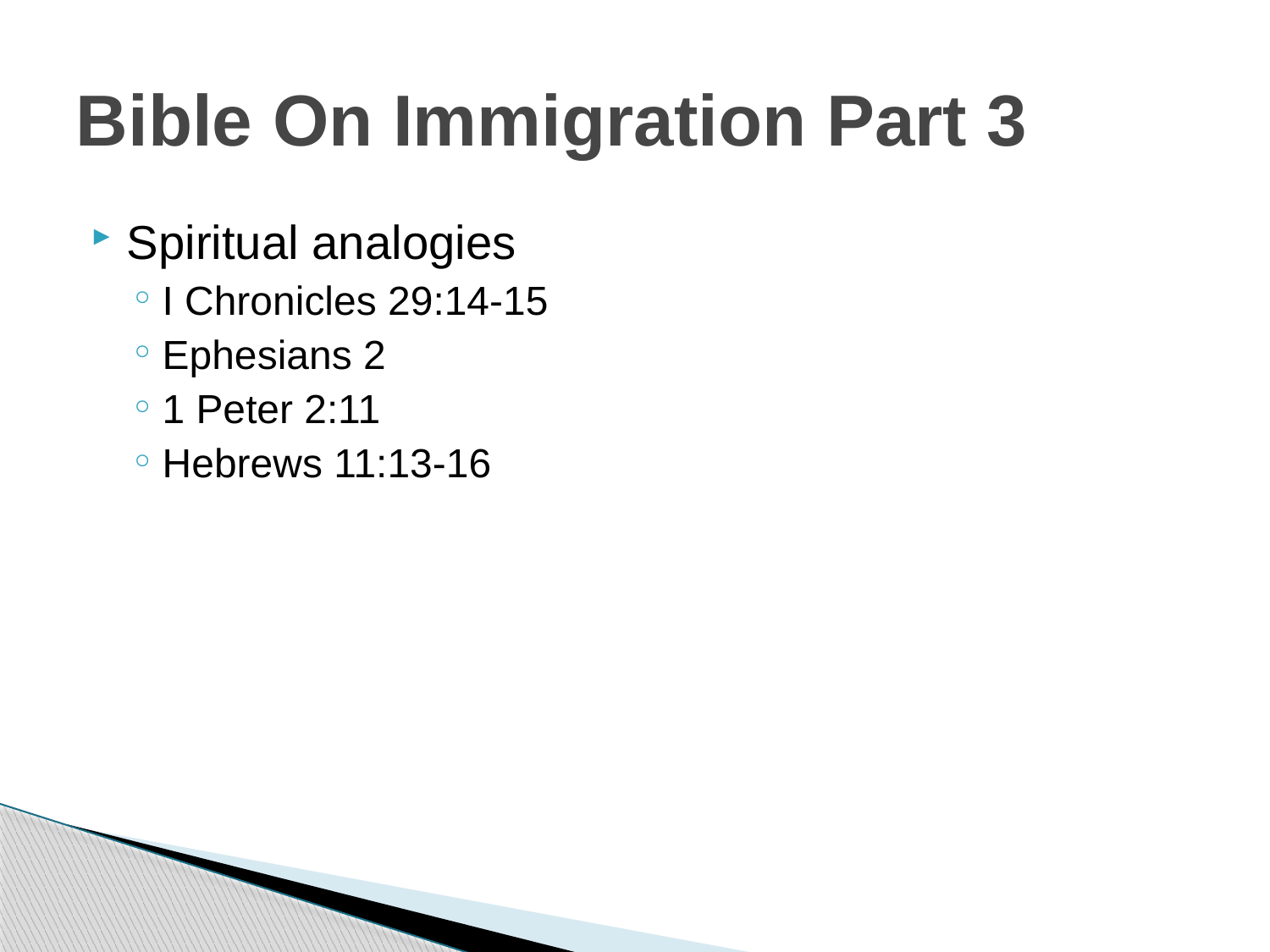

# Bible On Immigration Part 3
Spiritual analogies
I Chronicles 29:14-15
Ephesians 2
1 Peter 2:11
Hebrews 11:13-16